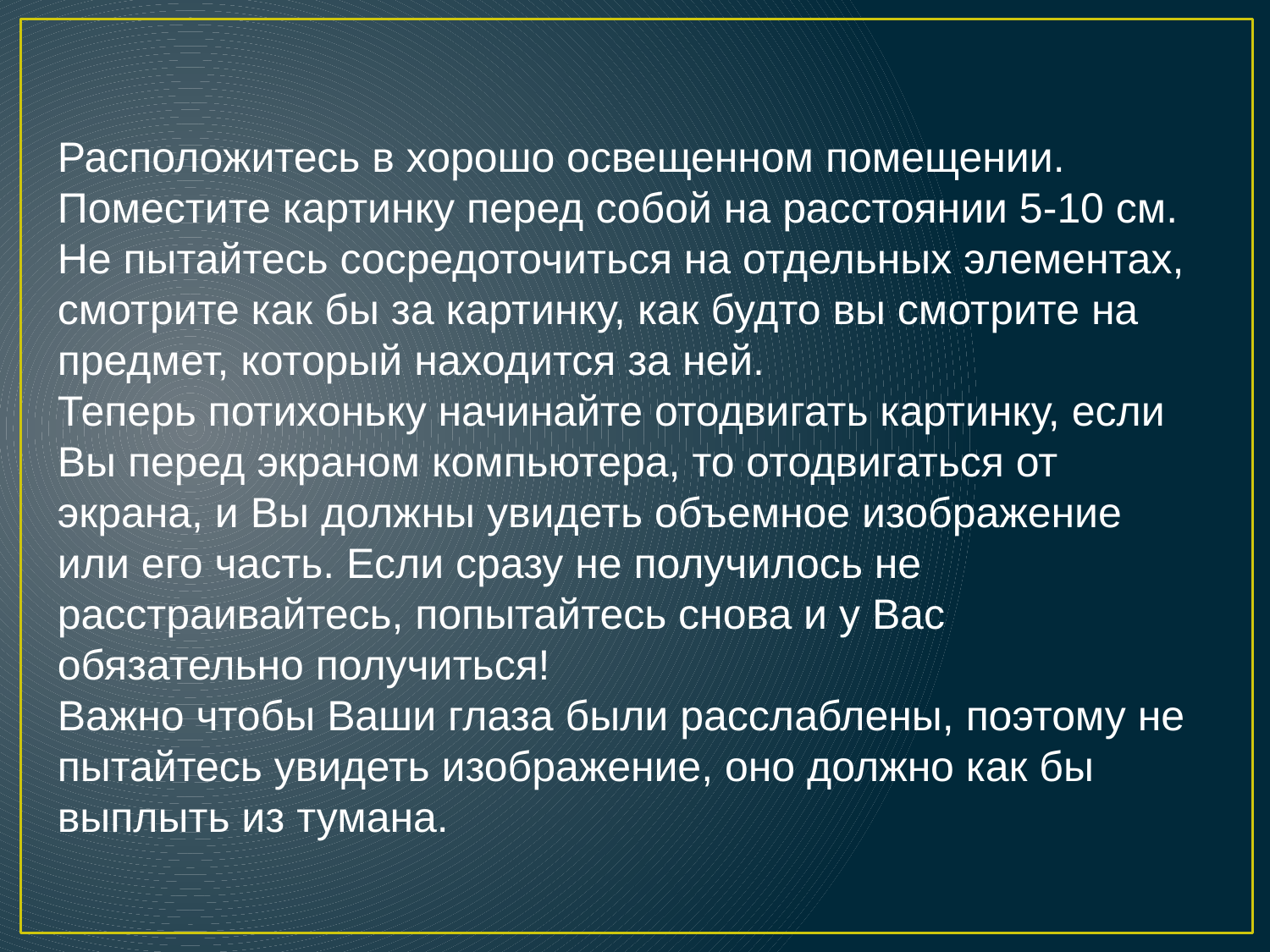

Расположитесь в хорошо освещенном помещении. Поместите картинку перед собой на расстоянии 5-10 см. Не пытайтесь сосредоточиться на отдельных элементах, смотрите как бы за картинку, как будто вы смотрите на предмет, который находится за ней.
Теперь потихоньку начинайте отодвигать картинку, если Вы перед экраном компьютера, то отодвигаться от экрана, и Вы должны увидеть объемное изображение или его часть. Если сразу не получилось не расстраивайтесь, попытайтесь снова и у Вас обязательно получиться!
Важно чтобы Ваши глаза были расслаблены, поэтому не пытайтесь увидеть изображение, оно должно как бы выплыть из тумана.